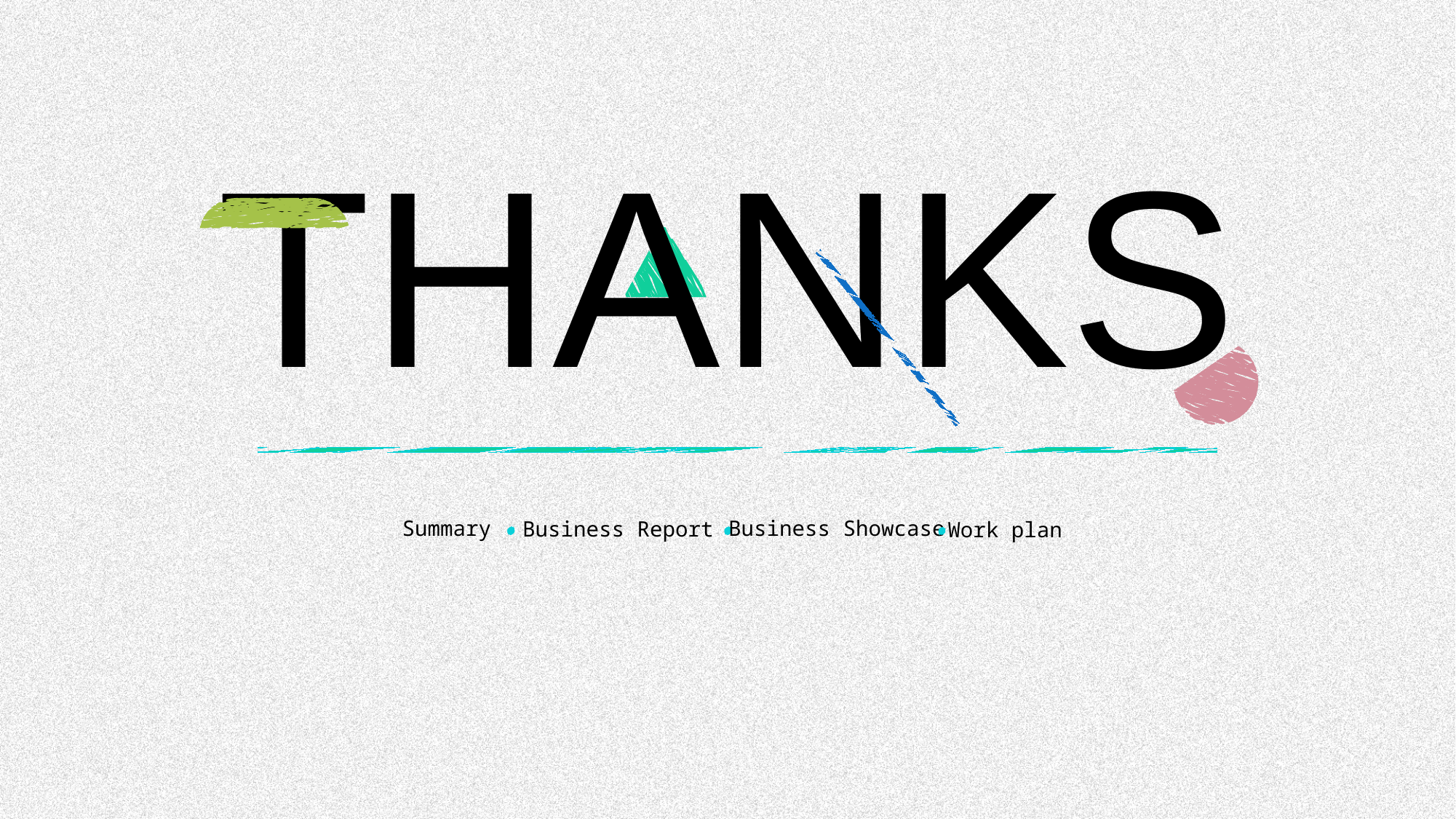

THANKS

Business Showcase
Summary
Business Report
Work plan